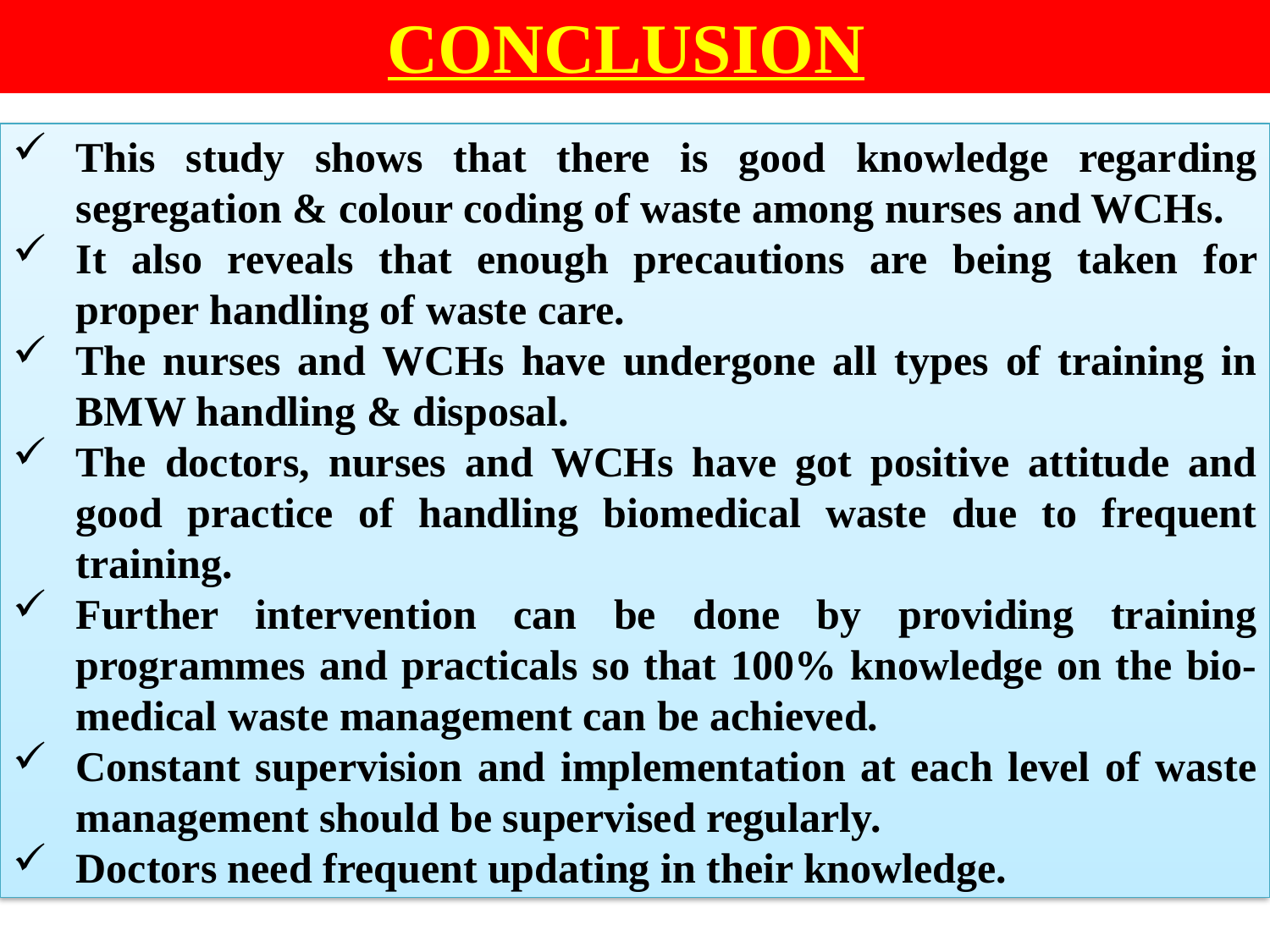

CONCLUSION
This study shows that there is good knowledge regarding segregation & colour coding of waste among nurses and WCHs.
It also reveals that enough precautions are being taken for proper handling of waste care.
The nurses and WCHs have undergone all types of training in BMW handling & disposal.
The doctors, nurses and WCHs have got positive attitude and good practice of handling biomedical waste due to frequent training.
Further intervention can be done by providing training programmes and practicals so that 100% knowledge on the bio-medical waste management can be achieved.
Constant supervision and implementation at each level of waste management should be supervised regularly.
Doctors need frequent updating in their knowledge.